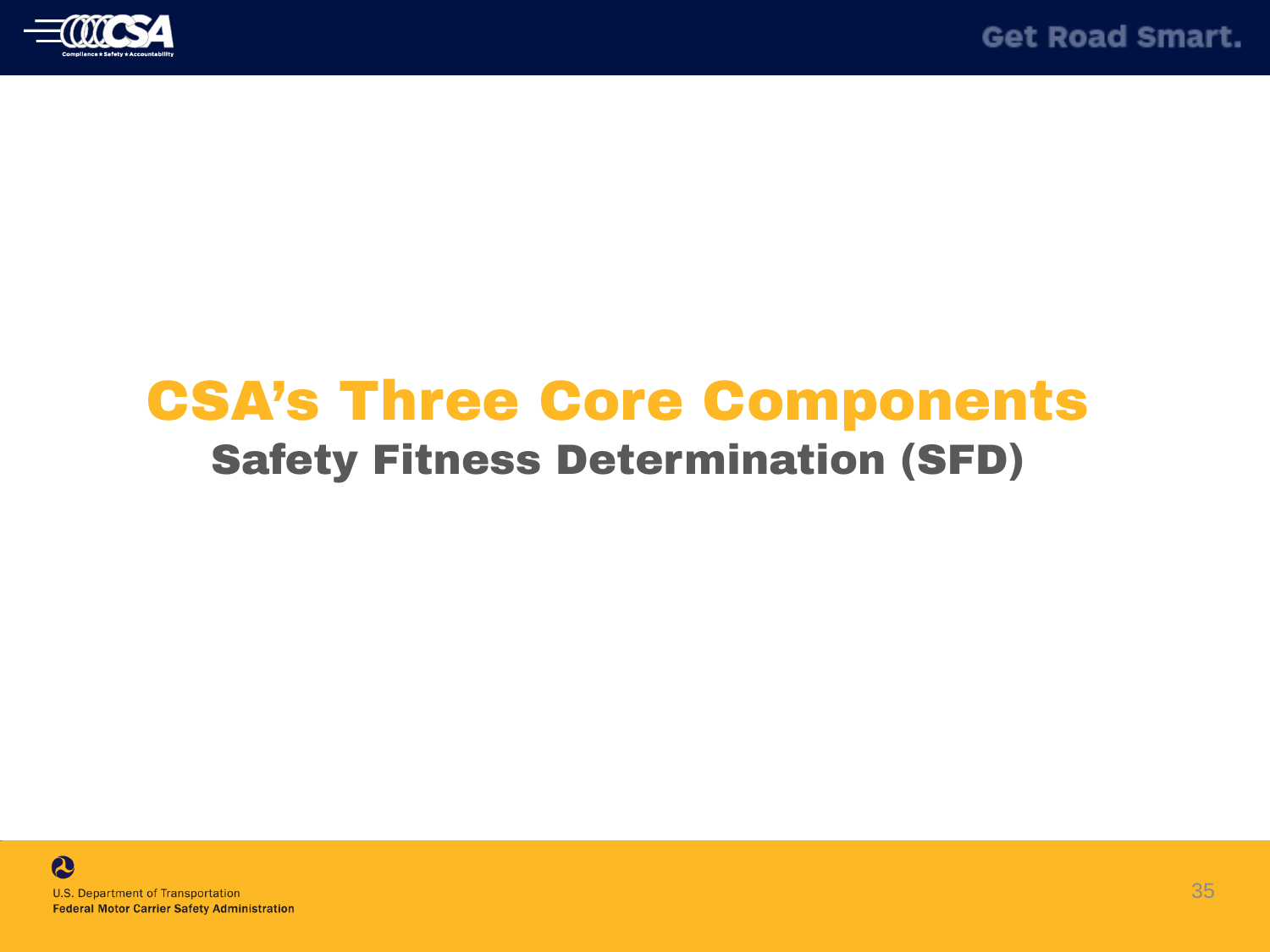

# CSA’s Three Core Components Safety Fitness Determination (SFD)
35